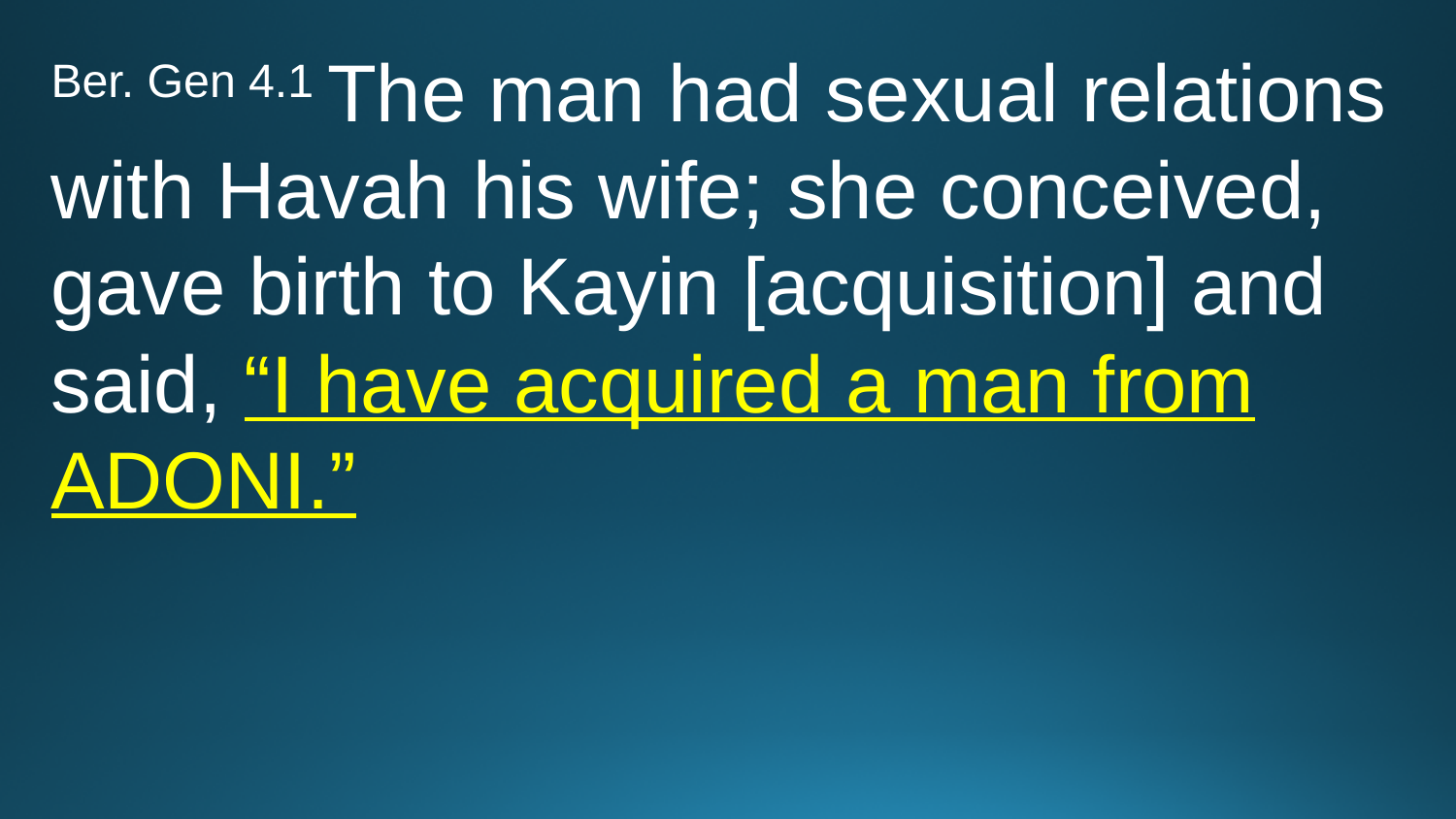

Ber. Gen 4.1 The man had sexual relations with Havah his wife; she conceived, gave birth to Kayin [acquisition] and said, “I have acquired a man from Adoni.”